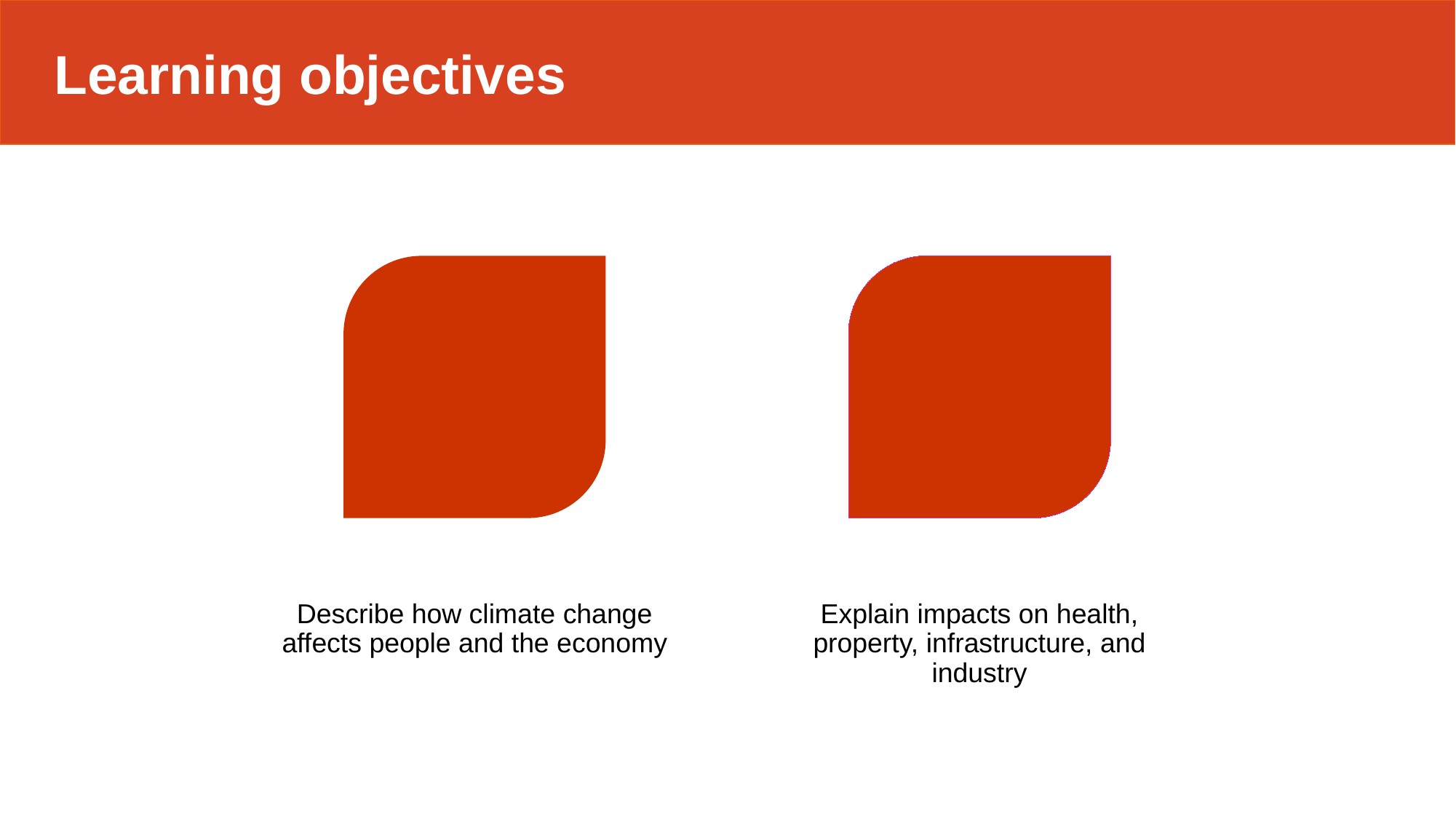

Learning objectives
Describe how climate change affects people and the economy
Explain impacts on health, property, infrastructure, and industry